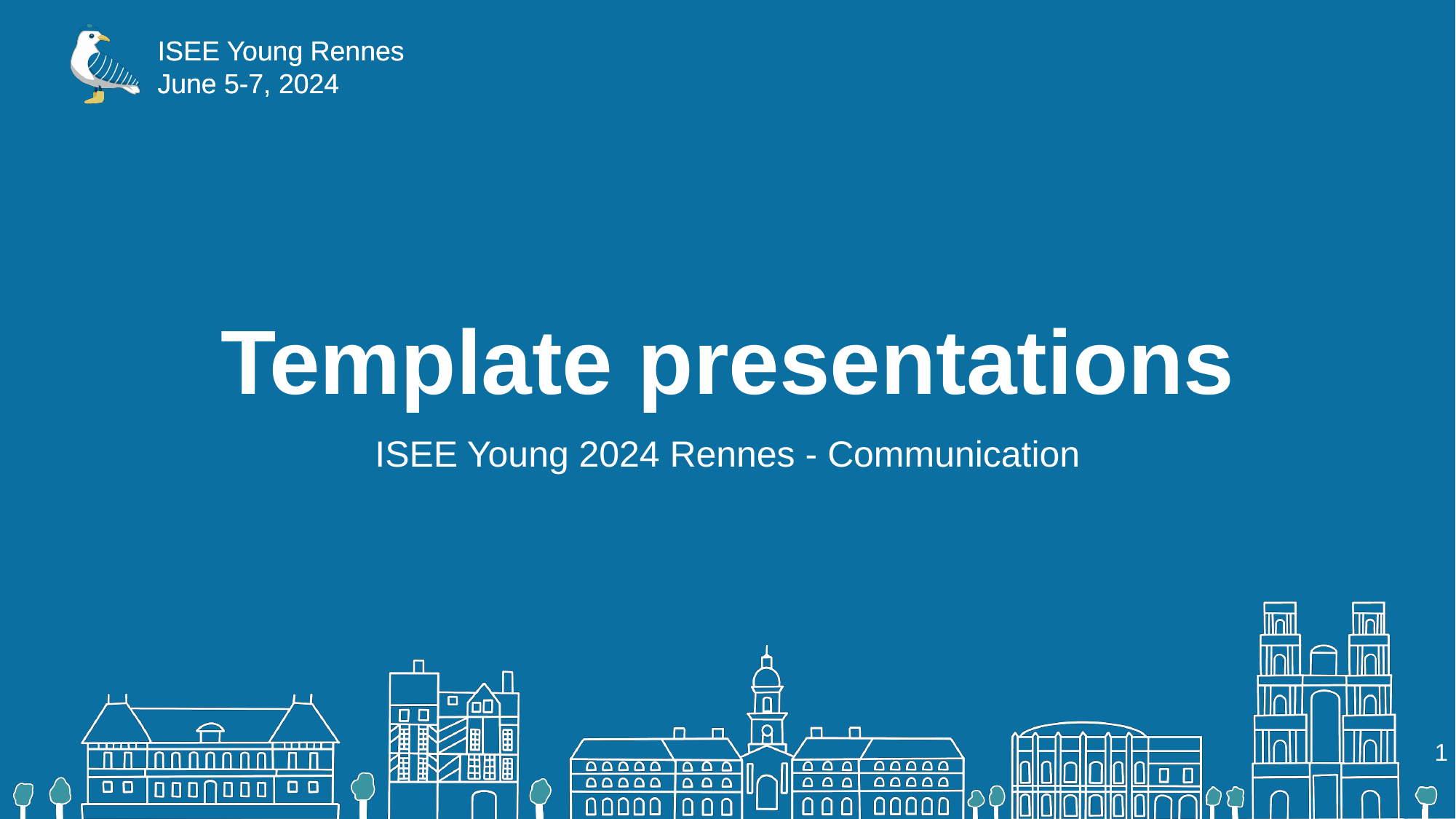

# Template presentations
ISEE Young 2024 Rennes - Communication
1